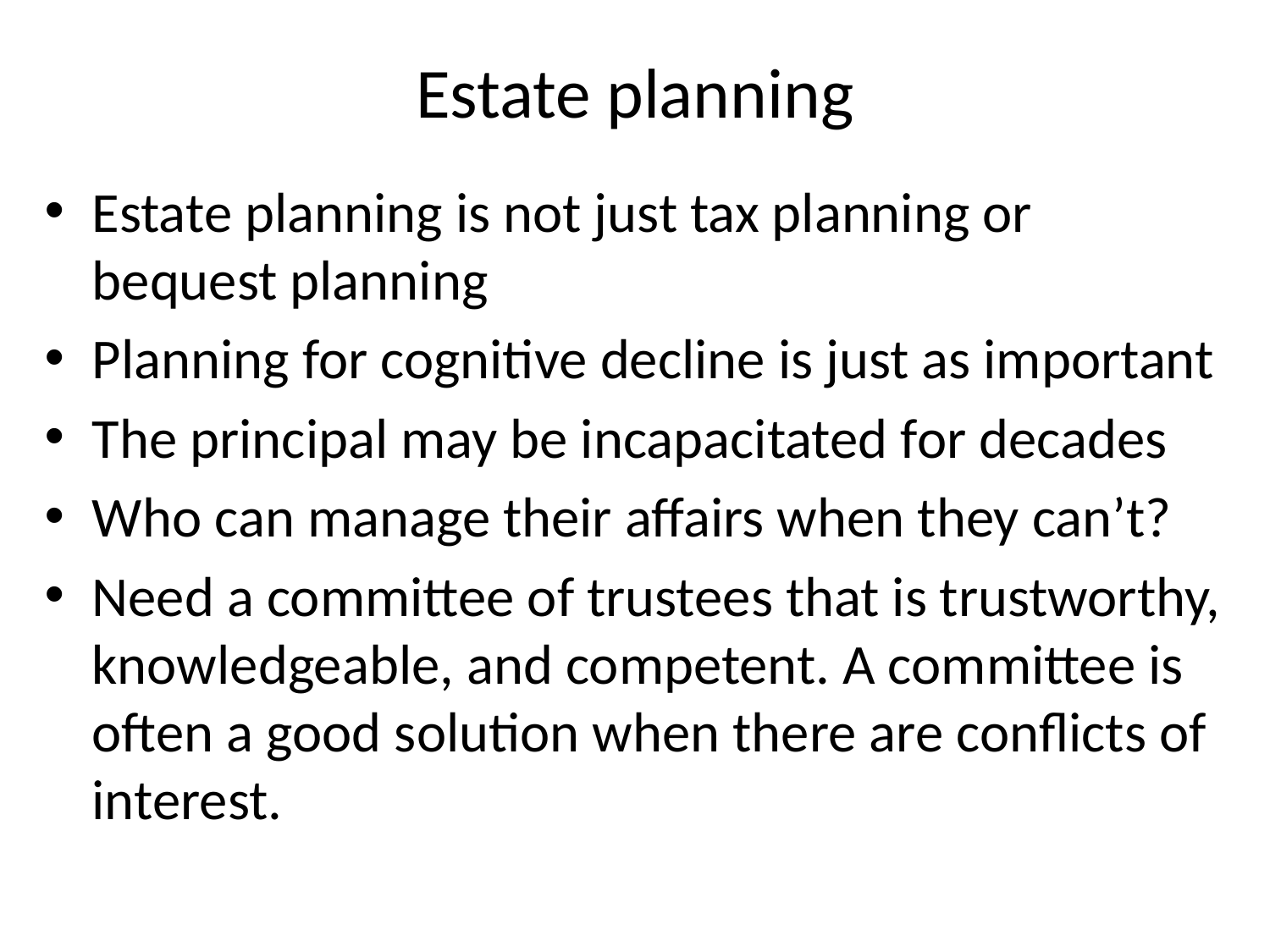

# Estate planning
Estate planning is not just tax planning or bequest planning
Planning for cognitive decline is just as important
The principal may be incapacitated for decades
Who can manage their affairs when they can’t?
Need a committee of trustees that is trustworthy, knowledgeable, and competent. A committee is often a good solution when there are conflicts of interest.